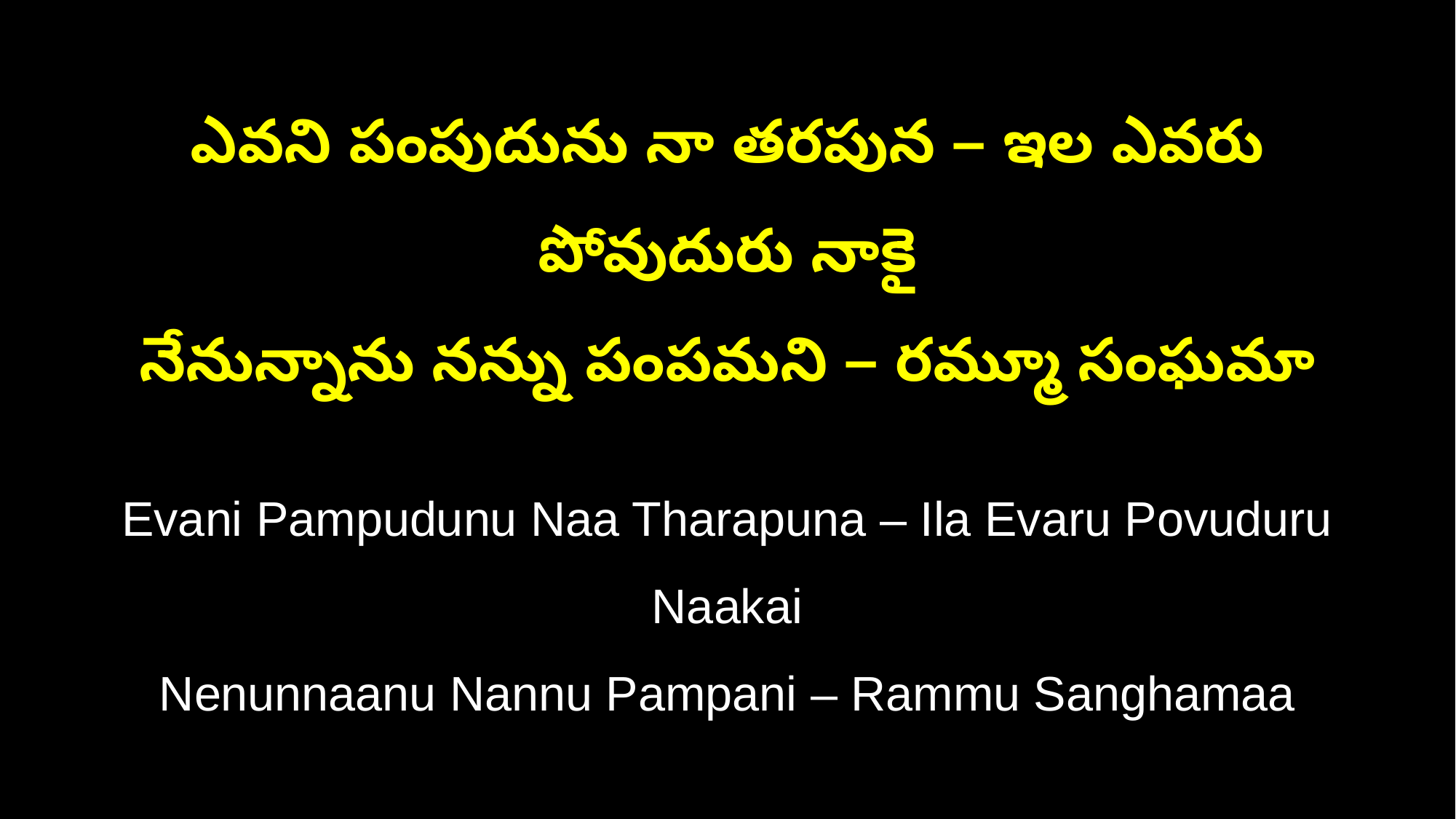

ఎవని పంపుదును నా తరపున – ఇల ఎవరు పోవుదురు నాకై
నేనున్నాను నన్ను పంపమని – రమ్మూ సంఘమా
Evani Pampudunu Naa Tharapuna – Ila Evaru Povuduru Naakai
Nenunnaanu Nannu Pampani – Rammu Sanghamaa